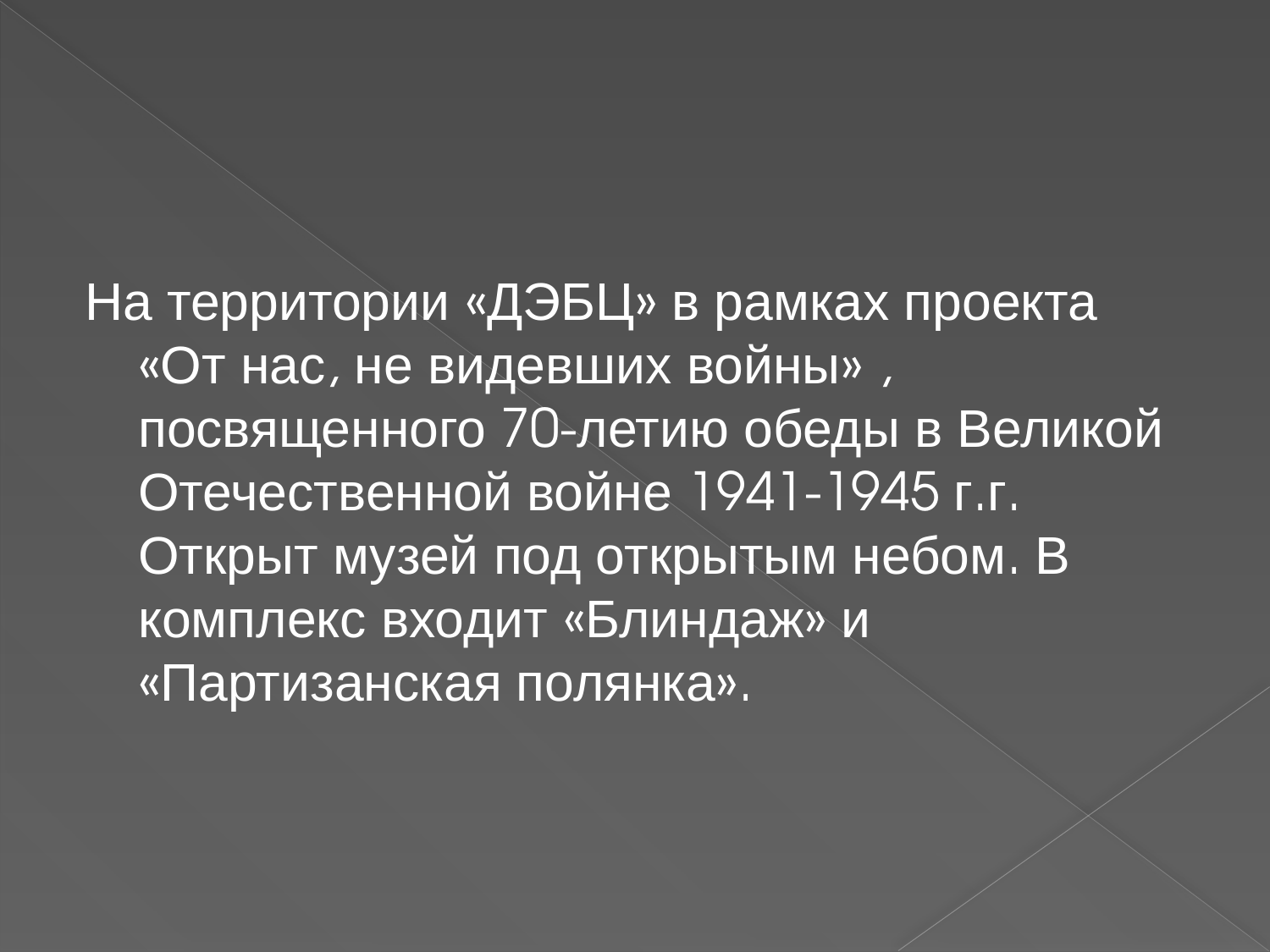

На территории «ДЭБЦ» в рамках проекта «От нас, не видевших войны» , посвященного 70-летию обеды в Великой Отечественной войне 1941-1945 г.г. Открыт музей под открытым небом. В комплекс входит «Блиндаж» и «Партизанская полянка».